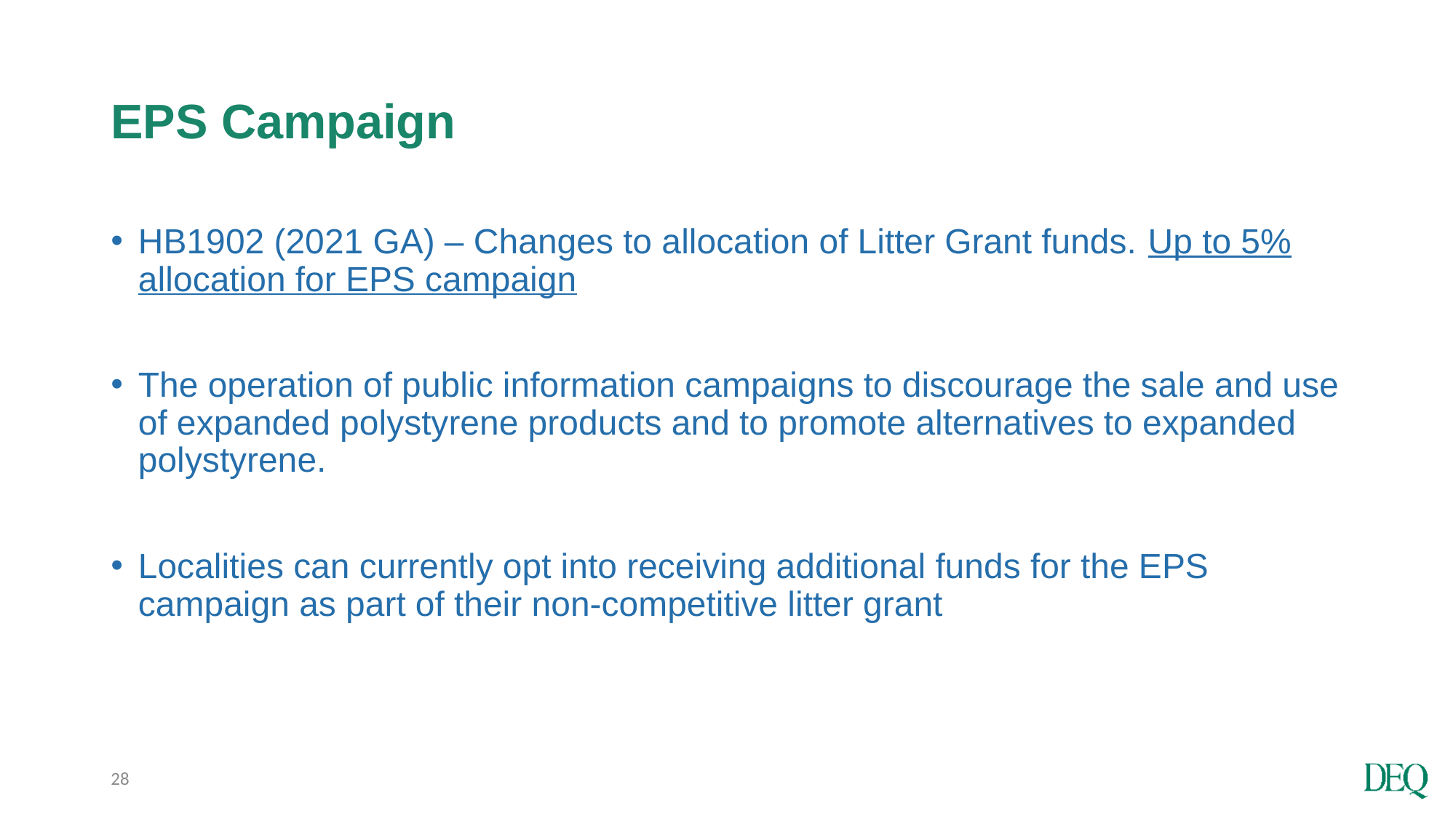

# EPS Campaign
HB1902 (2021 GA) – Changes to allocation of Litter Grant funds. Up to 5% allocation for EPS campaign

The operation of public information campaigns to discourage the sale and use of expanded polystyrene products and to promote alternatives to expanded polystyrene.

Localities can currently opt into receiving additional funds for the EPS campaign as part of their non-competitive litter grant
28